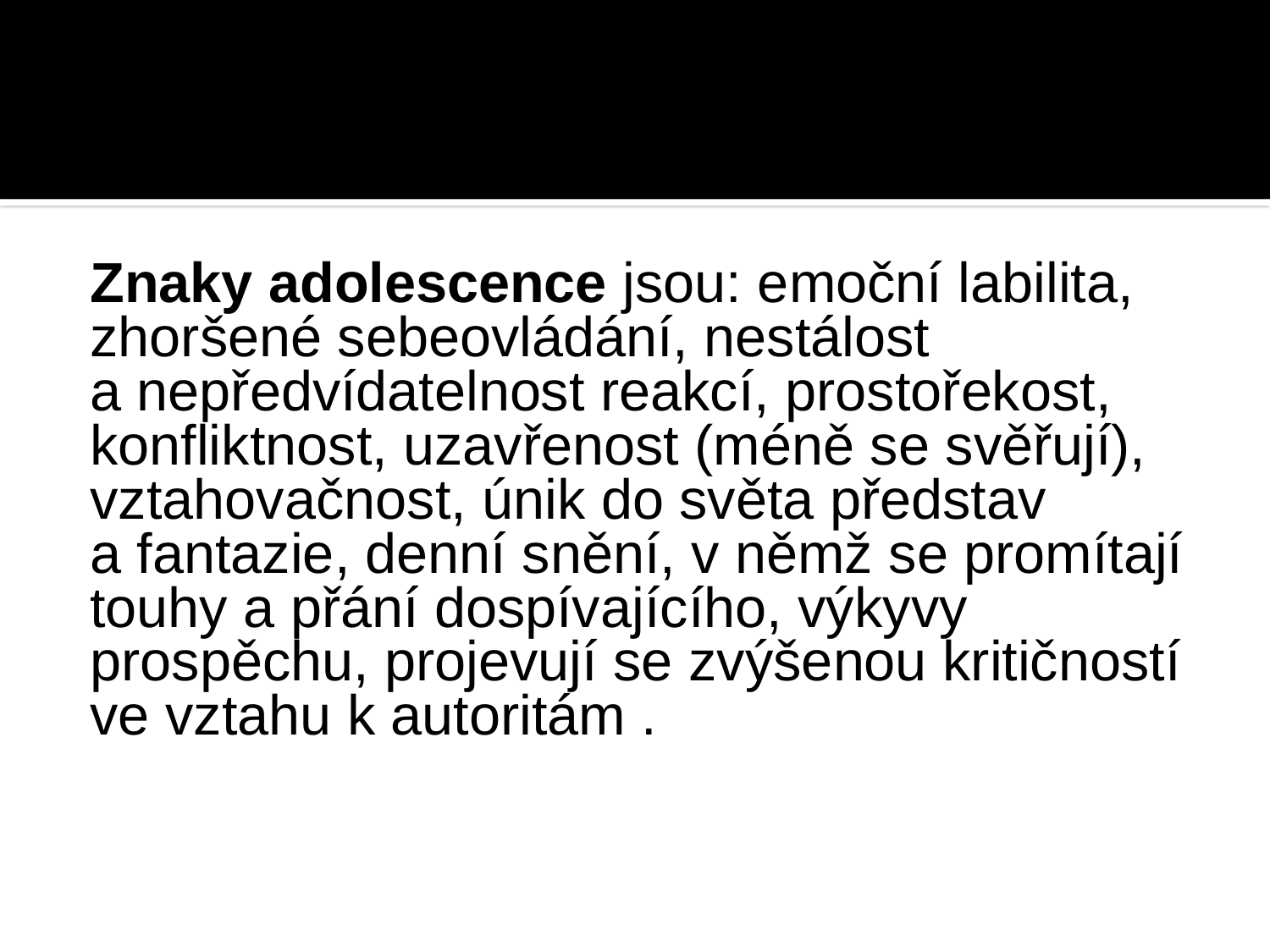

#
Znaky adolescence jsou: emoční labilita, zhoršené sebeovládání, nestálost a nepředvídatelnost reakcí, prostořekost, konfliktnost, uzavřenost (méně se svěřují), vztahovačnost, únik do světa představ a fantazie, denní snění, v němž se promítají touhy a přání dospívajícího, výkyvy prospěchu, projevují se zvýšenou kritičností ve vztahu k autoritám .